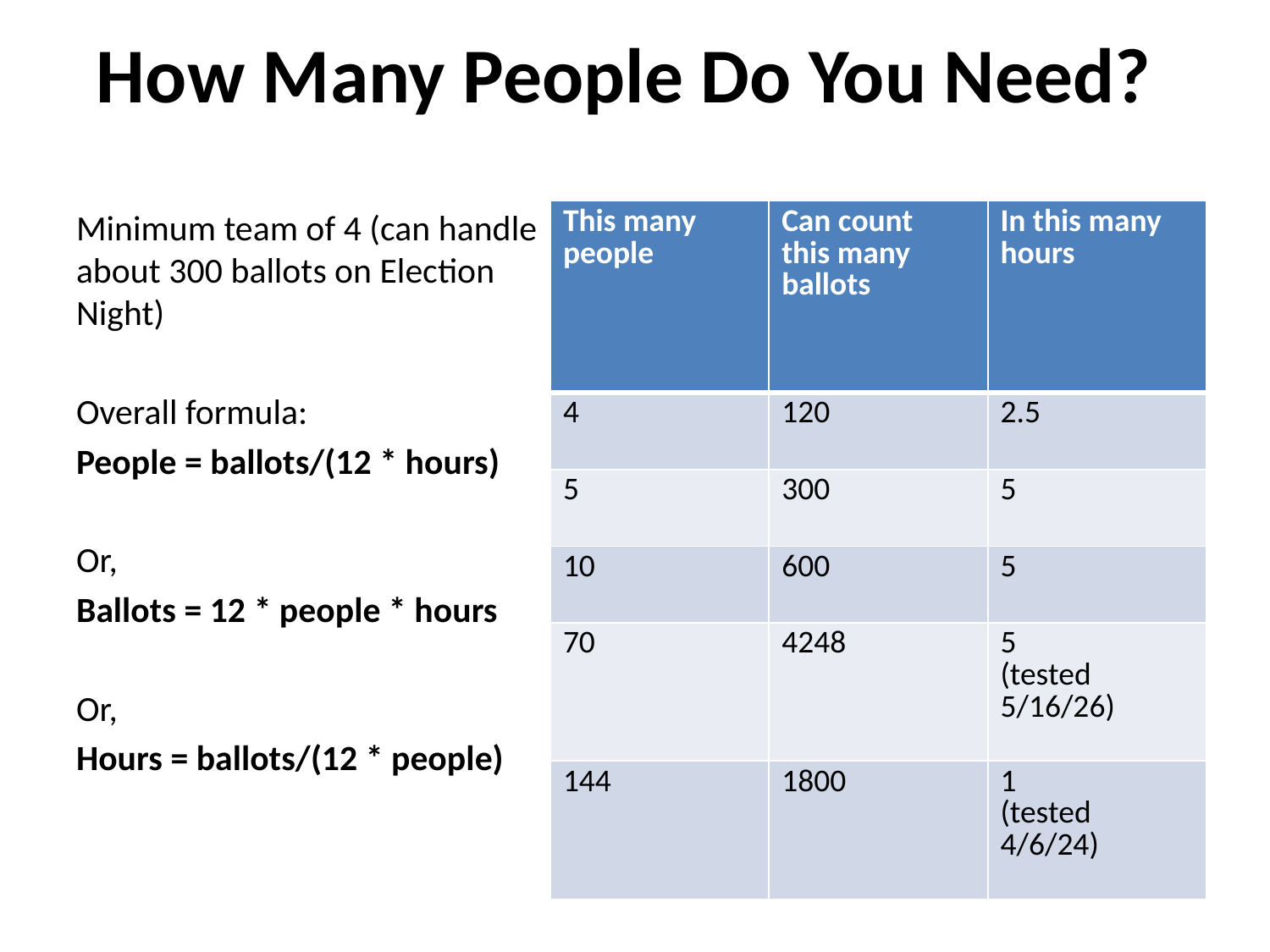

# How Many People Do You Need?
Minimum team of 4 (can handle about 300 ballots on Election Night)

Overall formula:
People = ballots/(12 * hours)

Or,
Ballots = 12 * people * hours

Or,
Hours = ballots/(12 * people)
| This many people | Can count this many ballots | In this many hours |
| --- | --- | --- |
| 4 | 120 | 2.5 |
| 5 | 300 | 5 |
| 10 | 600 | 5 |
| 70 | 4248 | 5 (tested 5/16/26) |
| 144 | 1800 | 1 (tested 4/6/24) |